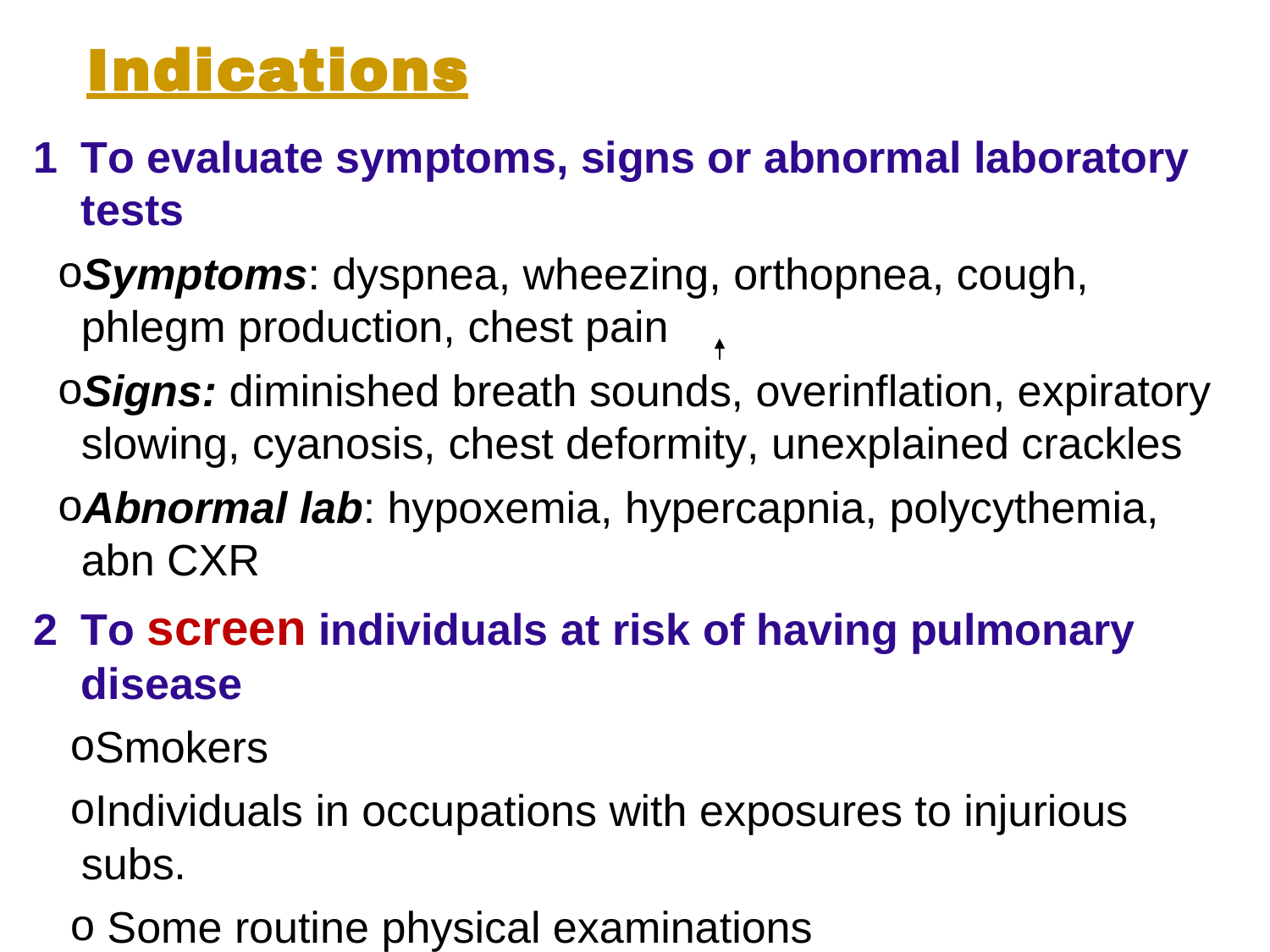

Indications
To evaluate symptoms, signs or abnormal laboratory tests
Symptoms: dyspnea, wheezing, orthopnea, cough, phlegm production, chest pain
Signs: diminished breath sounds, overinflation, expiratory slowing, cyanosis, chest deformity, unexplained crackles
Abnormal lab: hypoxemia, hypercapnia, polycythemia, abn CXR
To screen individuals at risk of having pulmonary disease
Smokers
Individuals in occupations with exposures to injurious subs.
Some routine physical examinations